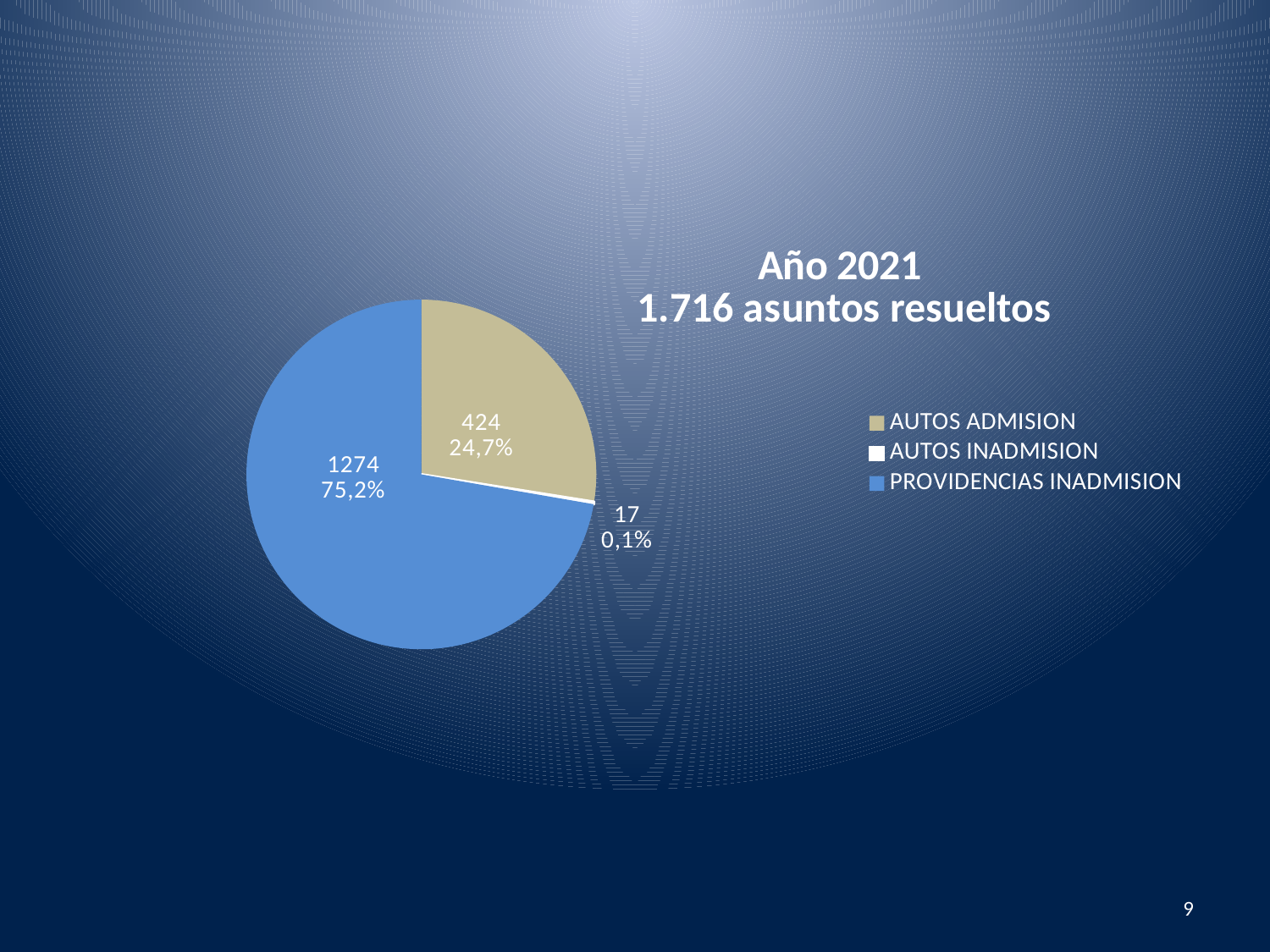

### Chart: Año 2021

1.716 asuntos resueltos

| Category |  |
|---|---|
| AUTOS ADMISION | 373.0 |
| AUTOS INADMISION | 3.0 |
| PROVIDENCIAS INADMISION | 980.0 |
9